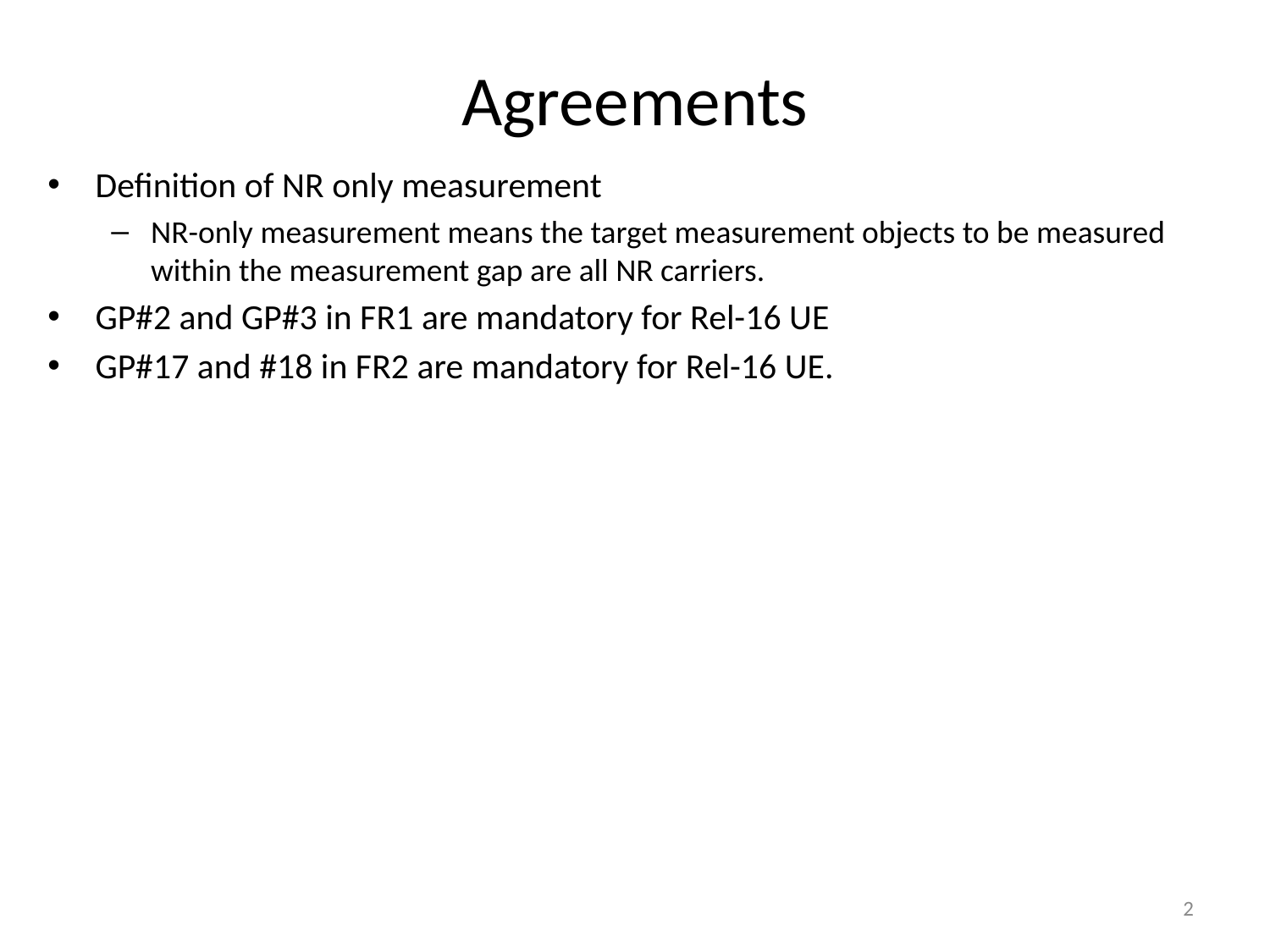

# Agreements
Definition of NR only measurement
NR-only measurement means the target measurement objects to be measured within the measurement gap are all NR carriers.
GP#2 and GP#3 in FR1 are mandatory for Rel-16 UE
GP#17 and #18 in FR2 are mandatory for Rel-16 UE.

2